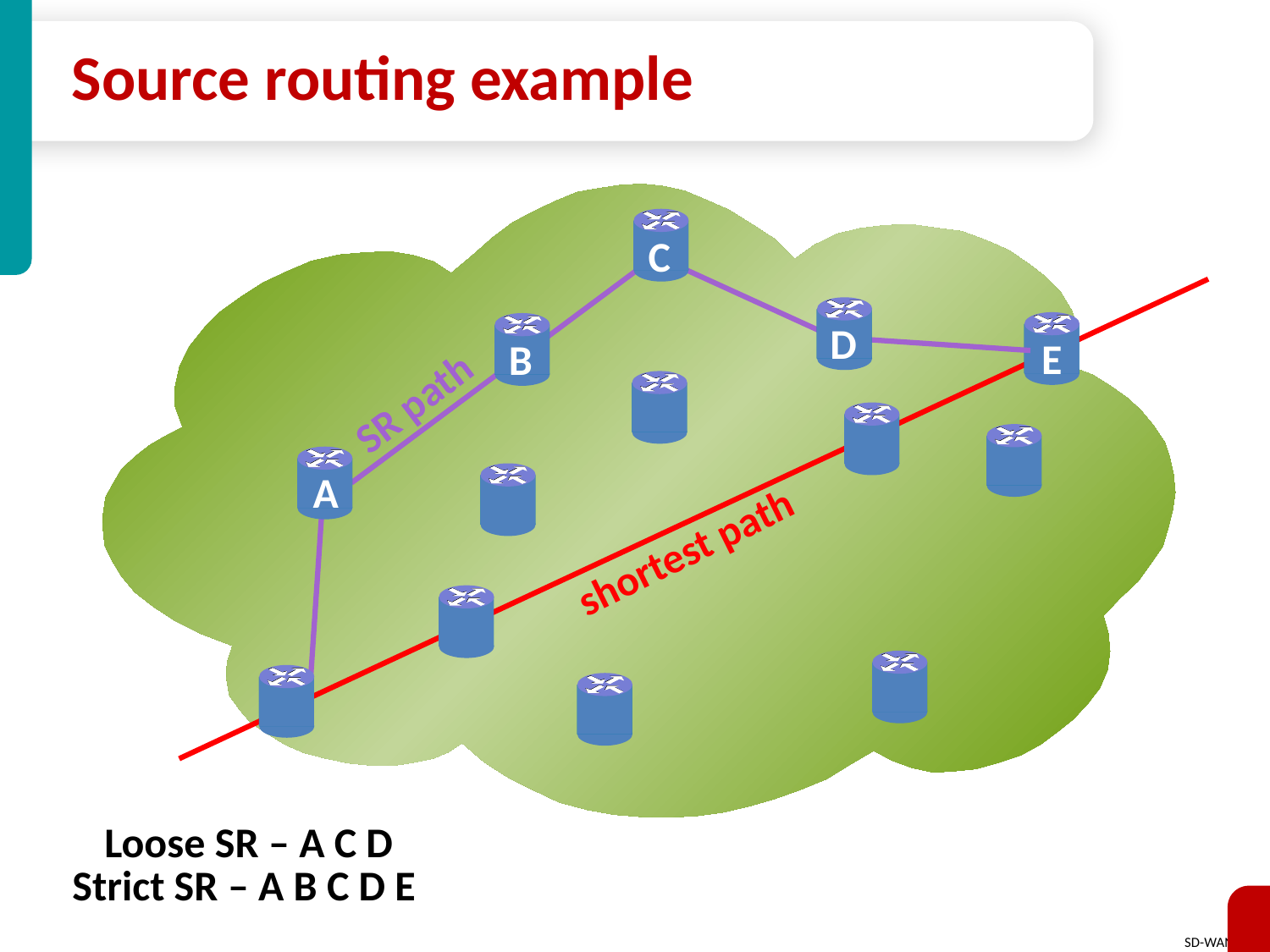

# Source routing example

C

D
E
B

SR path

A

shortest path

Loose SR – A C D
Strict SR – A B C D E